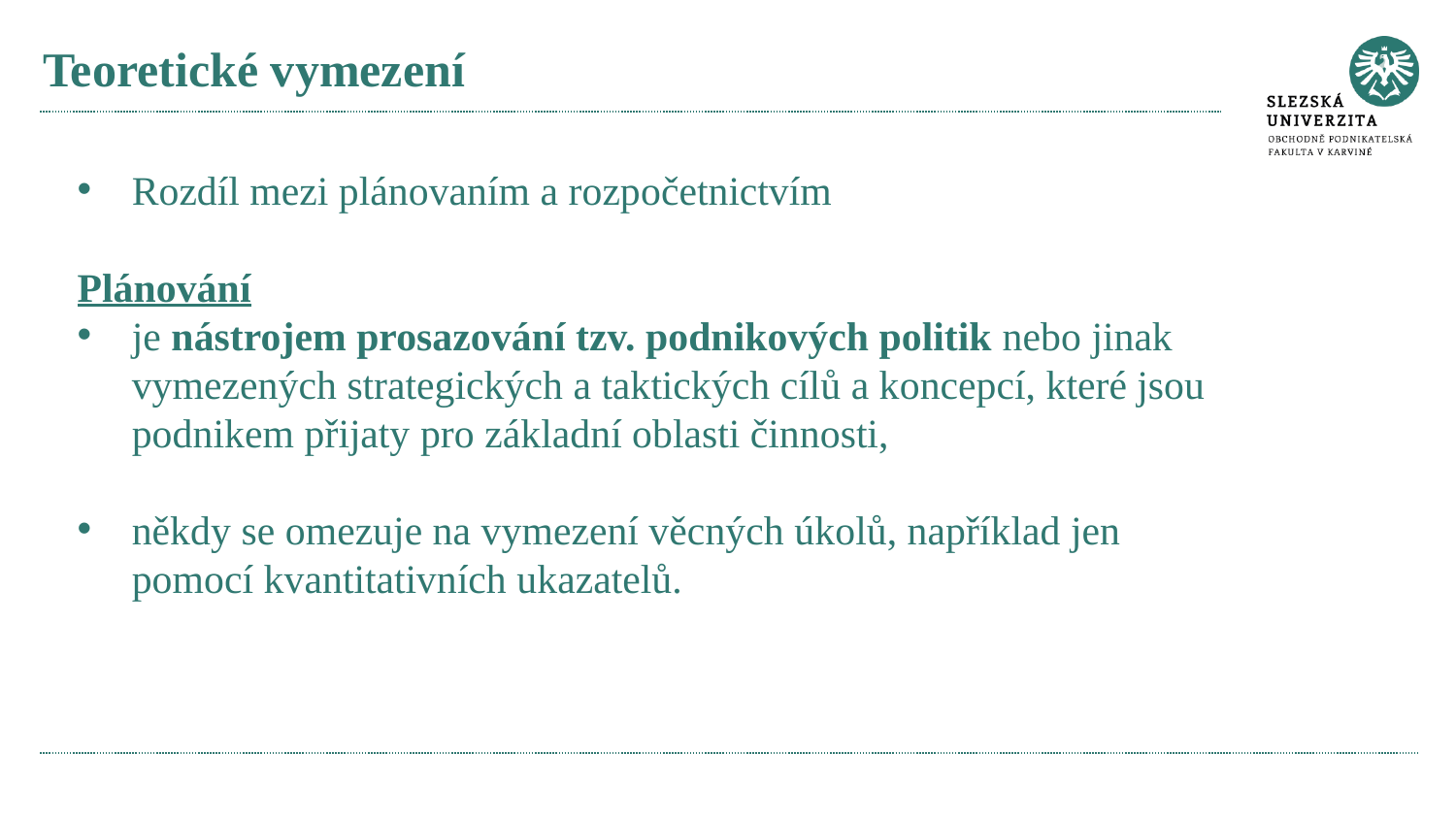

# Teoretické vymezení

Rozdíl mezi plánovaním a rozpočetnictvím

Plánování
je nástrojem prosazování tzv. podnikových politik nebo jinak vymezených strategických a taktických cílů a koncepcí, které jsou podnikem přijaty pro základní oblasti činnosti,

někdy se omezuje na vymezení věcných úkolů, například jen pomocí kvantitativních ukazatelů.